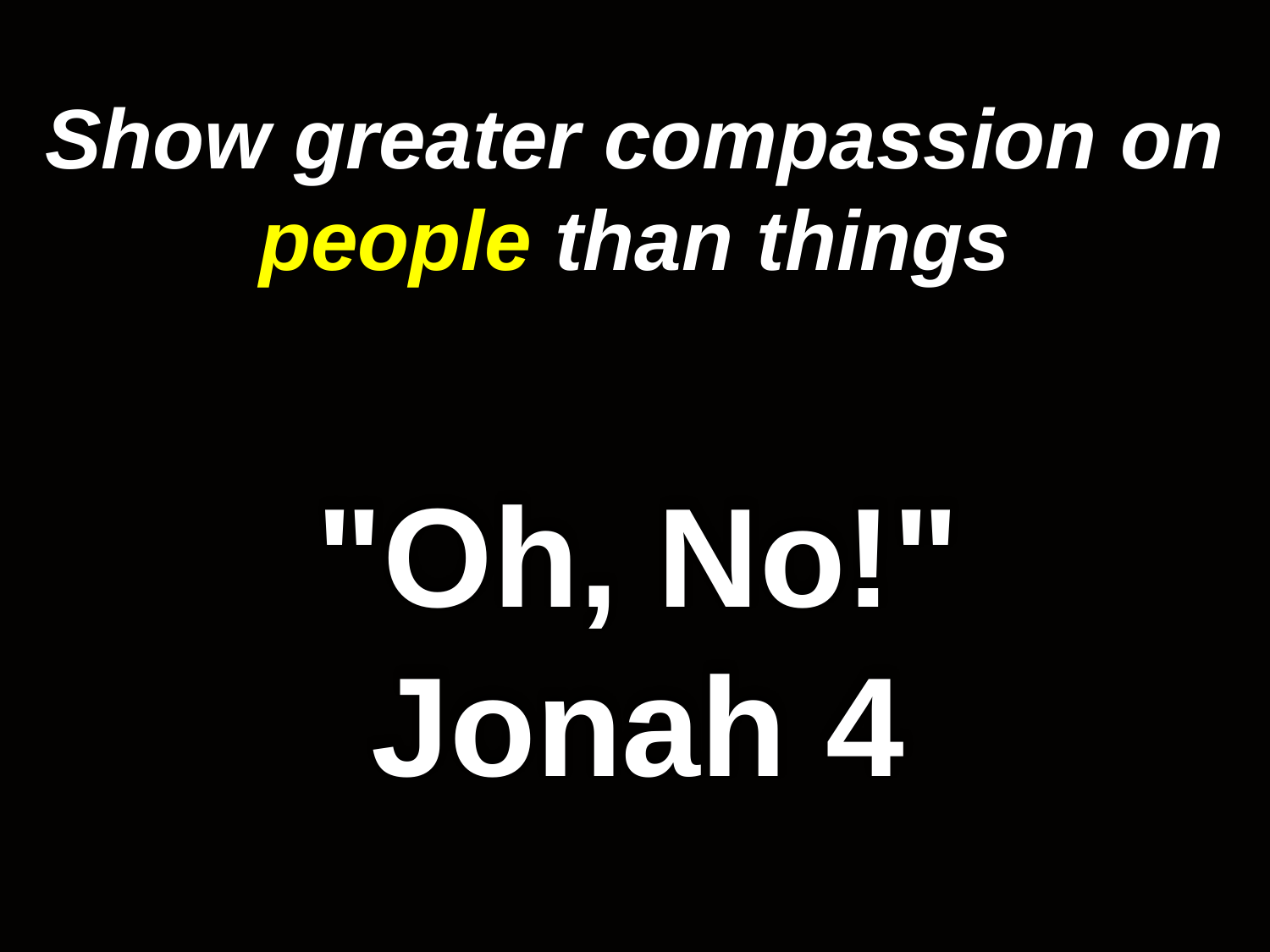

Show greater compassion on people than things
"Oh, No!" Jonah 4